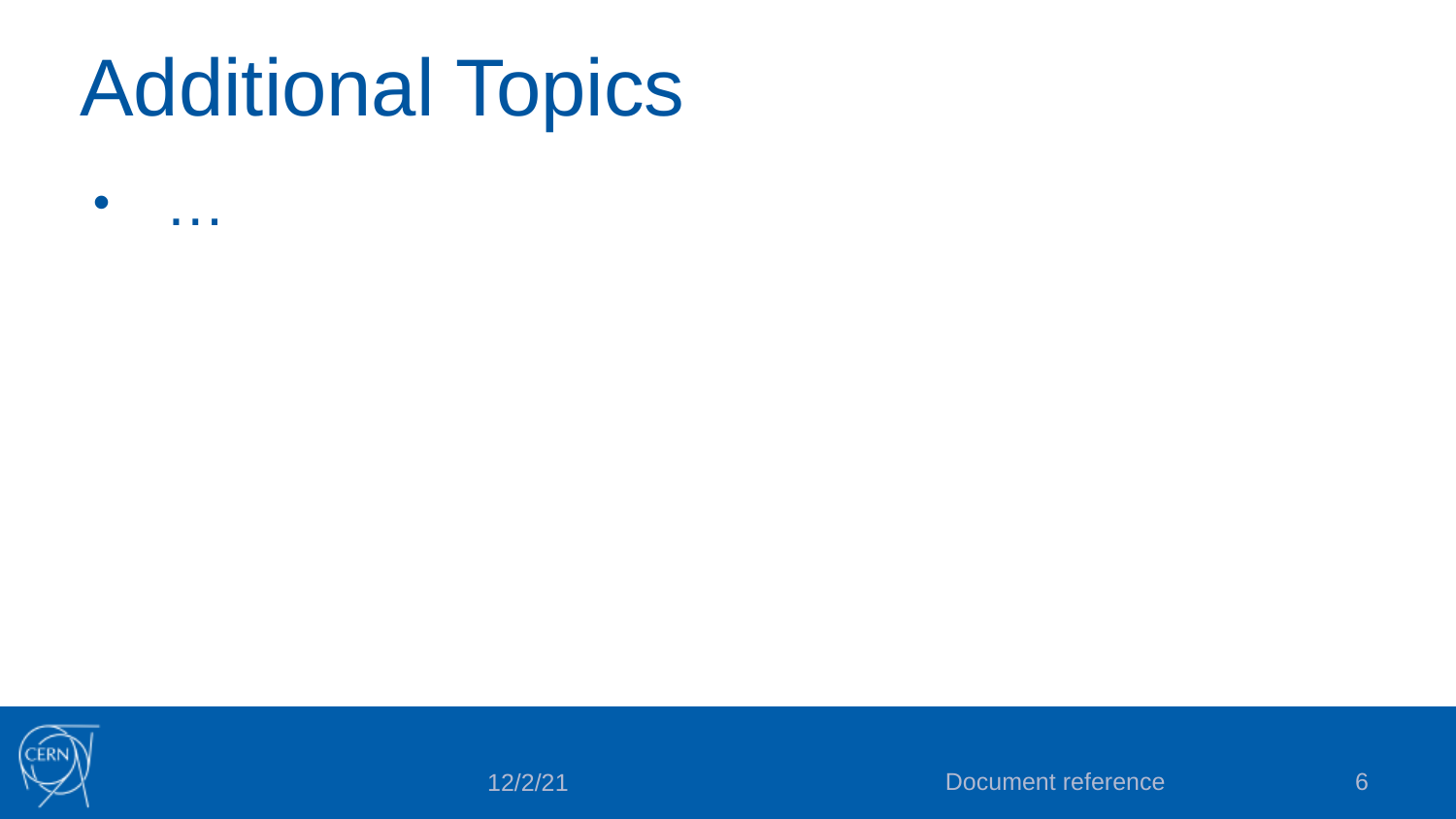

# Additional Topics
…
Document reference
6
12/2/21